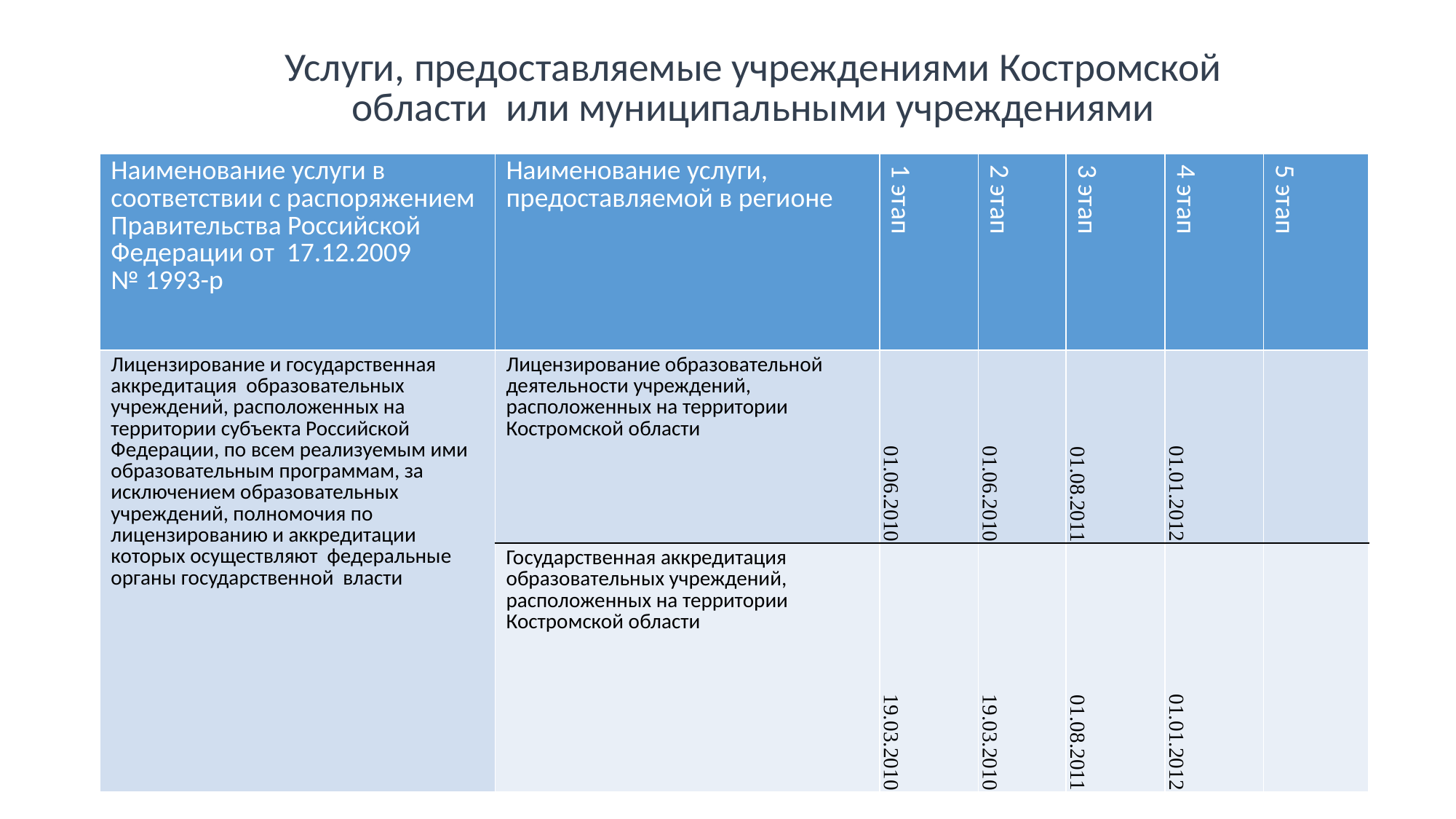

Услуги, предоставляемые учреждениями Костромской области  или муниципальными учреждениями
| Наименование услуги в соответствии с распоряжением Правительства Российской Федерации от 17.12.2009 № 1993-р | Наименование услуги, предоставляемой в регионе | 1 этап | 2 этап | 3 этап | 4 этап | 5 этап |
| --- | --- | --- | --- | --- | --- | --- |
| Лицензирование и государственная аккредитация образовательных учреждений, расположенных на территории субъекта Российской Федерации, по всем реализуемым ими образовательным программам, за исключением образовательных учреждений, полномочия по лицензированию и аккредитации которых осуществляют федеральные органы государственной власти | Лицензирование образовательной деятельности учреждений, расположенных на территории Костромской области | 01.06.2010 | 01.06.2010 | 01.08.2011 | 01.01.2012 |  |
|  | Государственная аккредитация образовательных учреждений, расположенных на территории Костромской области | 19.03.2010 | 19.03.2010 | 01.08.2011 | 01.01.2012 |  |